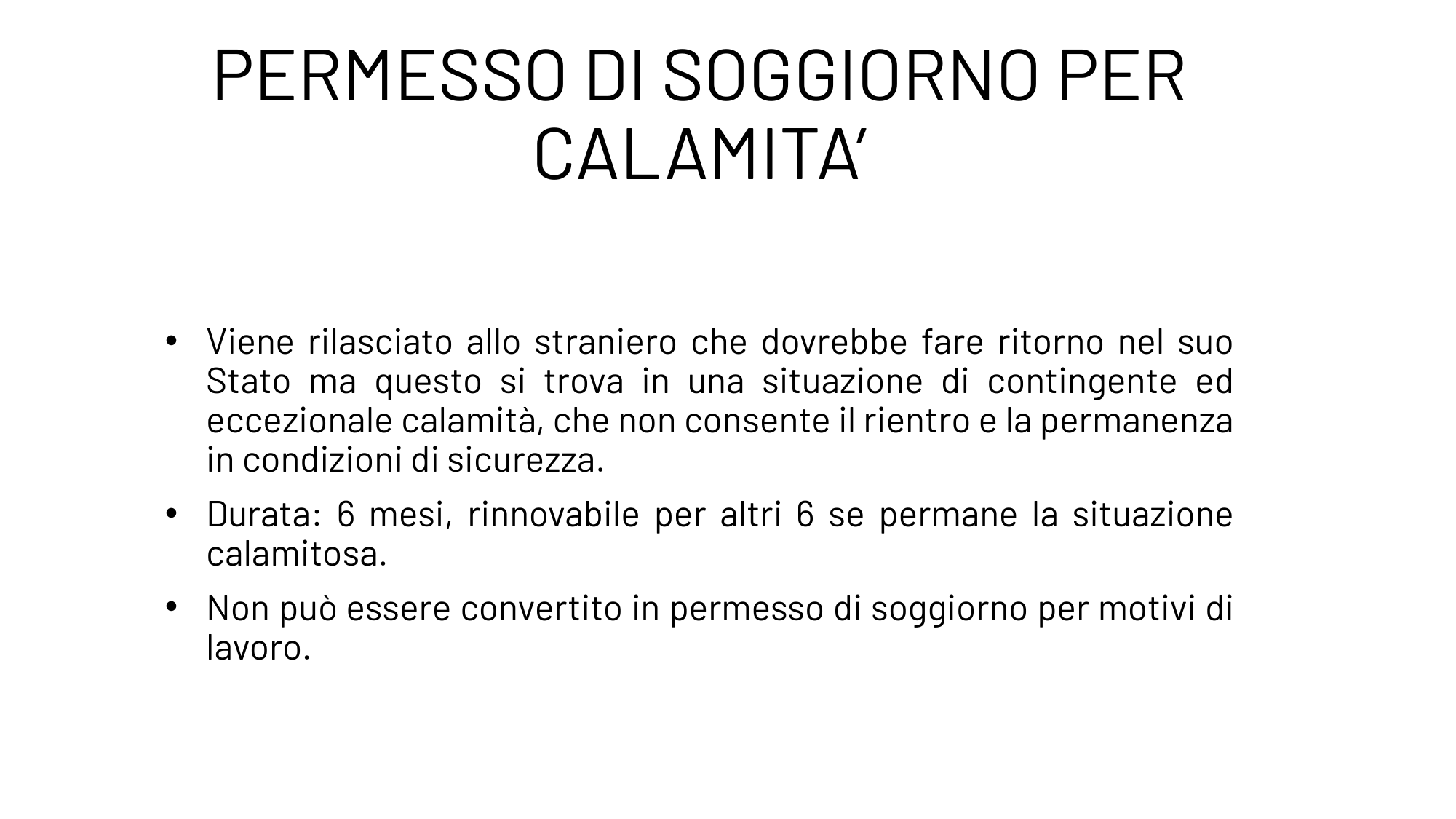

# PERMESSO DI SOGGIORNO PER CALAMITA’
Viene rilasciato allo straniero che dovrebbe fare ritorno nel suo Stato ma questo si trova in una situazione di contingente ed eccezionale calamità, che non consente il rientro e la permanenza in condizioni di sicurezza.
Durata: 6 mesi, rinnovabile per altri 6 se permane la situazione calamitosa.
Non può essere convertito in permesso di soggiorno per motivi di lavoro.